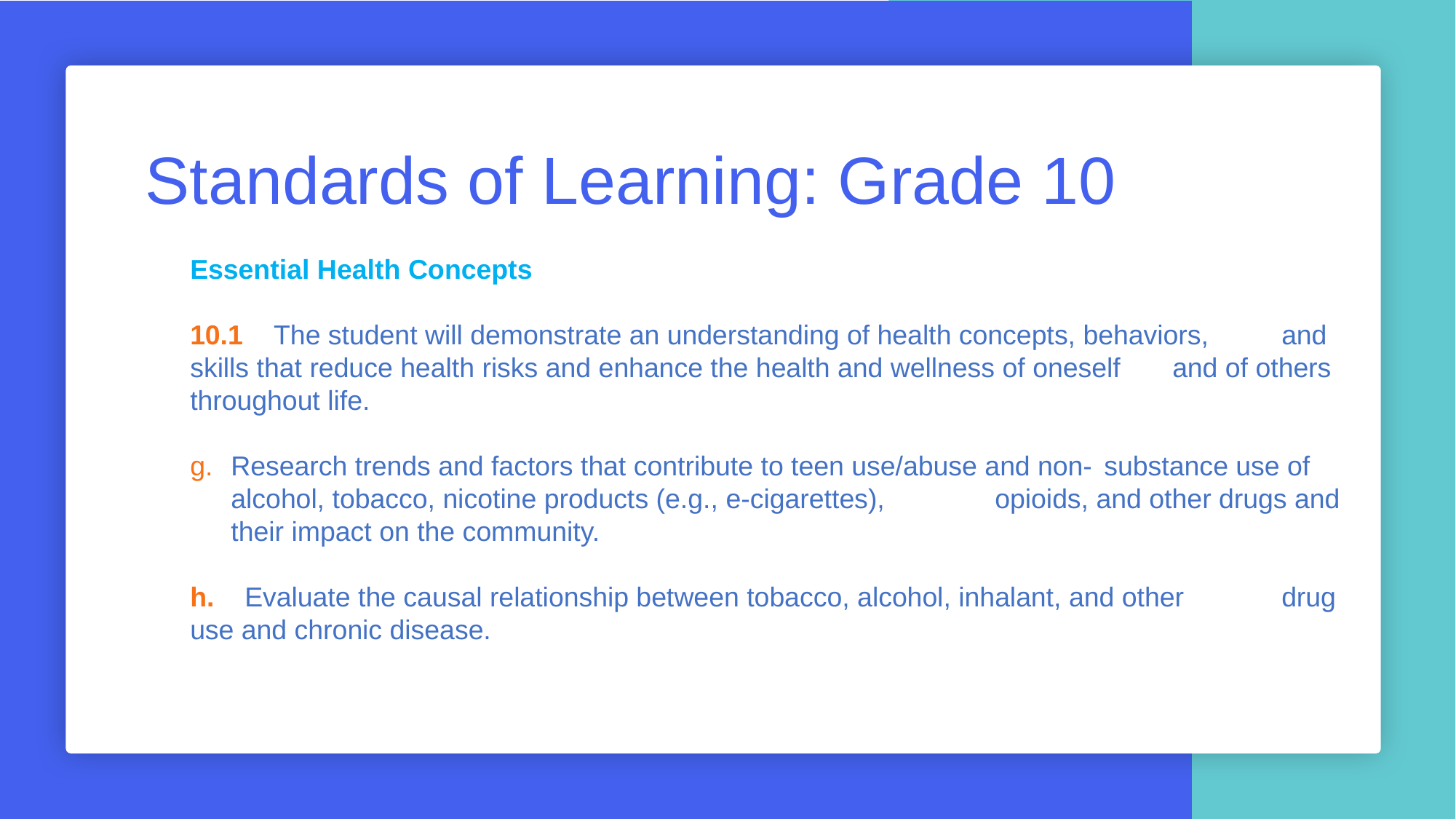

Standards of Learning: Grade 10
Essential Health Concepts
10.1    The student will demonstrate an understanding of health concepts, behaviors, 	and skills that reduce health risks and enhance the health and wellness of oneself 	and of others throughout life.

Research trends and factors that contribute to teen use/abuse and non-	substance use of alcohol, tobacco, nicotine products (e.g., e-cigarettes), 	opioids, and other drugs and their impact on the community.

h.	Evaluate the causal relationship between tobacco, alcohol, inhalant, and other 	drug use and chronic disease.